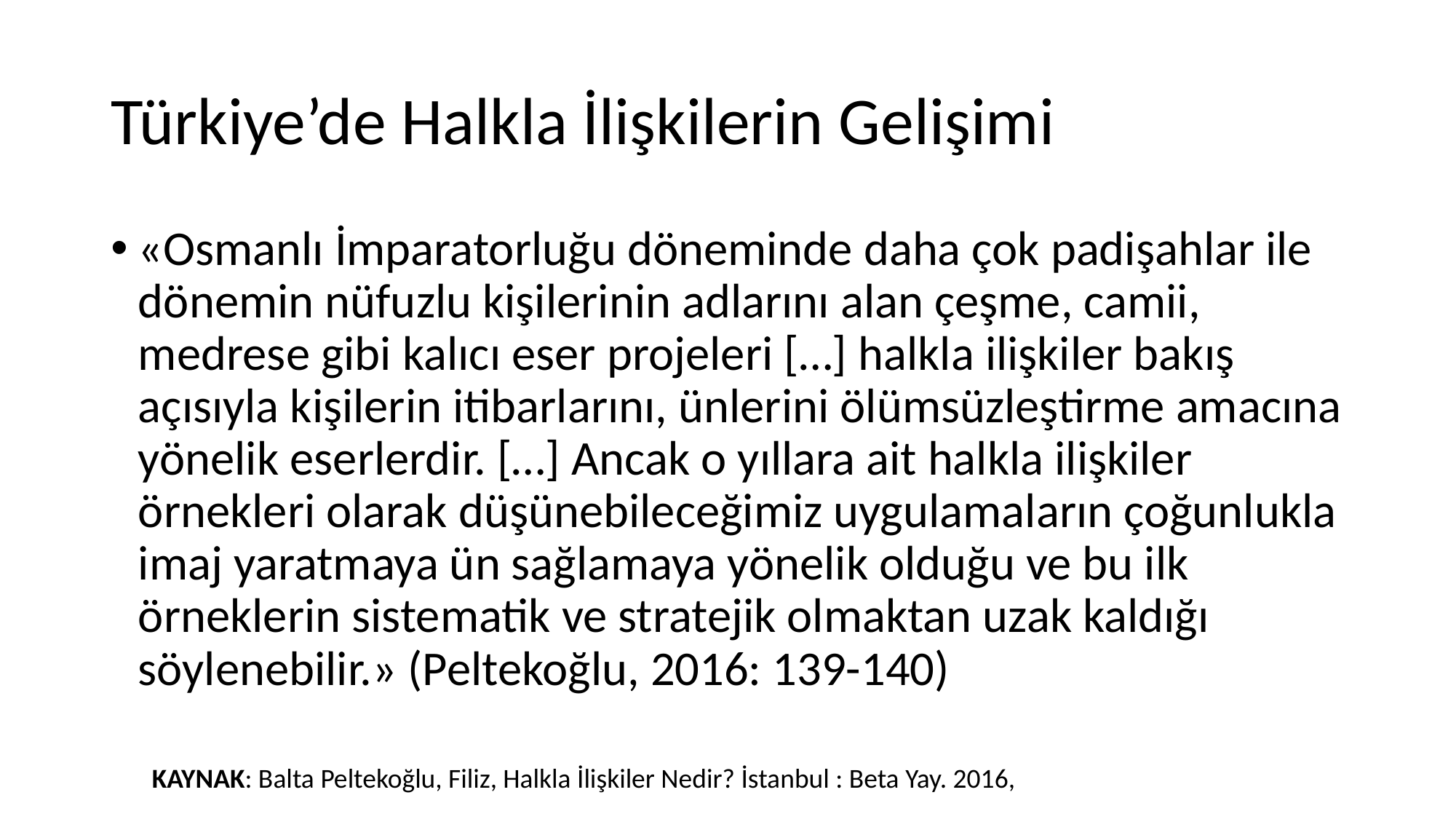

# Türkiye’de Halkla İlişkilerin Gelişimi
«Osmanlı İmparatorluğu döneminde daha çok padişahlar ile dönemin nüfuzlu kişilerinin adlarını alan çeşme, camii, medrese gibi kalıcı eser projeleri […] halkla ilişkiler bakış açısıyla kişilerin itibarlarını, ünlerini ölümsüzleştirme amacına yönelik eserlerdir. […] Ancak o yıllara ait halkla ilişkiler örnekleri olarak düşünebileceğimiz uygulamaların çoğunlukla imaj yaratmaya ün sağlamaya yönelik olduğu ve bu ilk örneklerin sistematik ve stratejik olmaktan uzak kaldığı söylenebilir.» (Peltekoğlu, 2016: 139-140)
KAYNAK: Balta Peltekoğlu, Filiz, Halkla İlişkiler Nedir? İstanbul : Beta Yay. 2016,